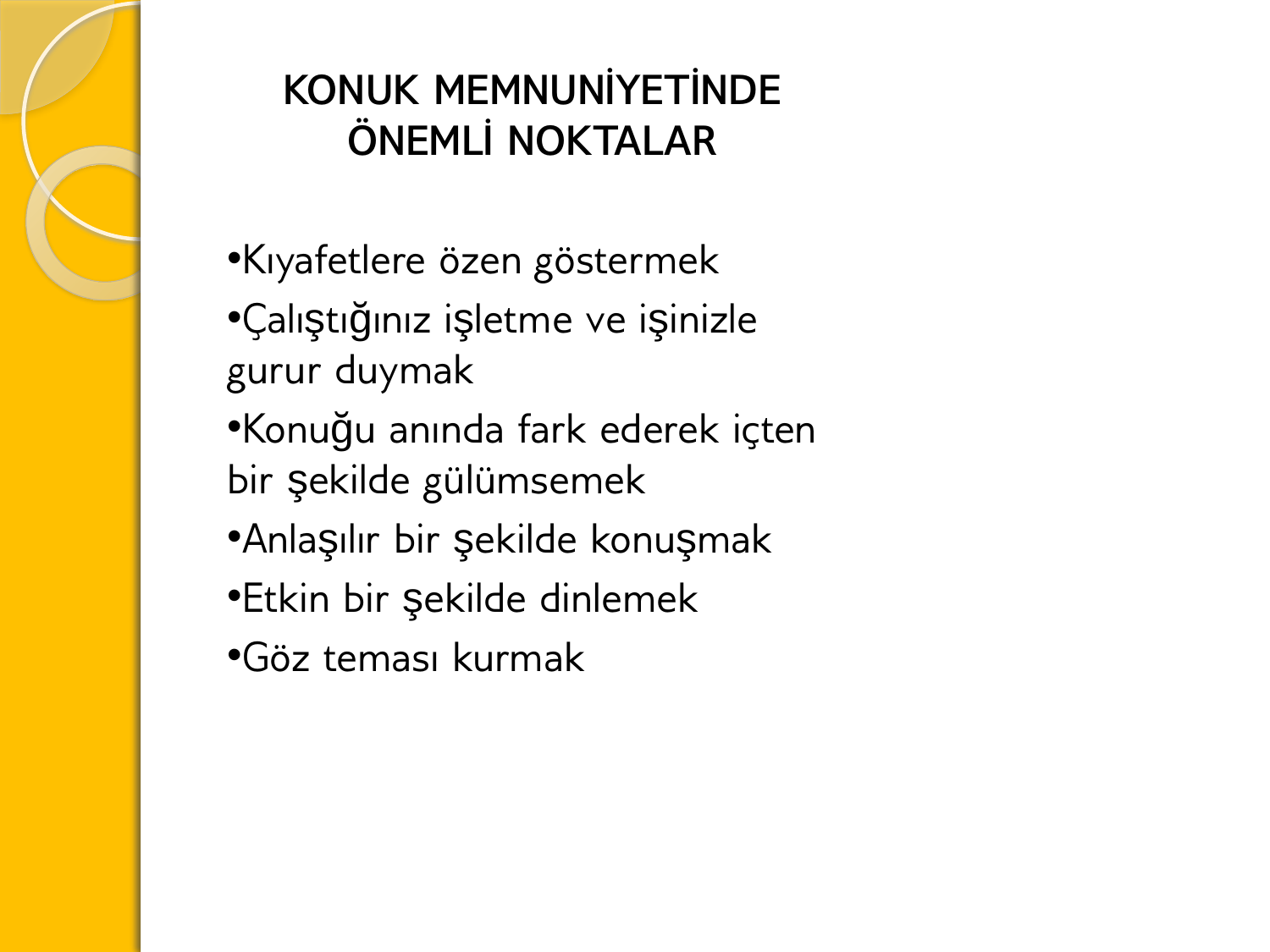

KONUK MEMNUNİYETİNDE ÖNEMLİ NOKTALAR

Kıyafetlere özen göstermek
Çalıştığınız işletme ve işinizle gurur duymak
Konuğu anında fark ederek içten bir şekilde gülümsemek
Anlaşılır bir şekilde konuşmak
Etkin bir şekilde dinlemek
Göz teması kurmak